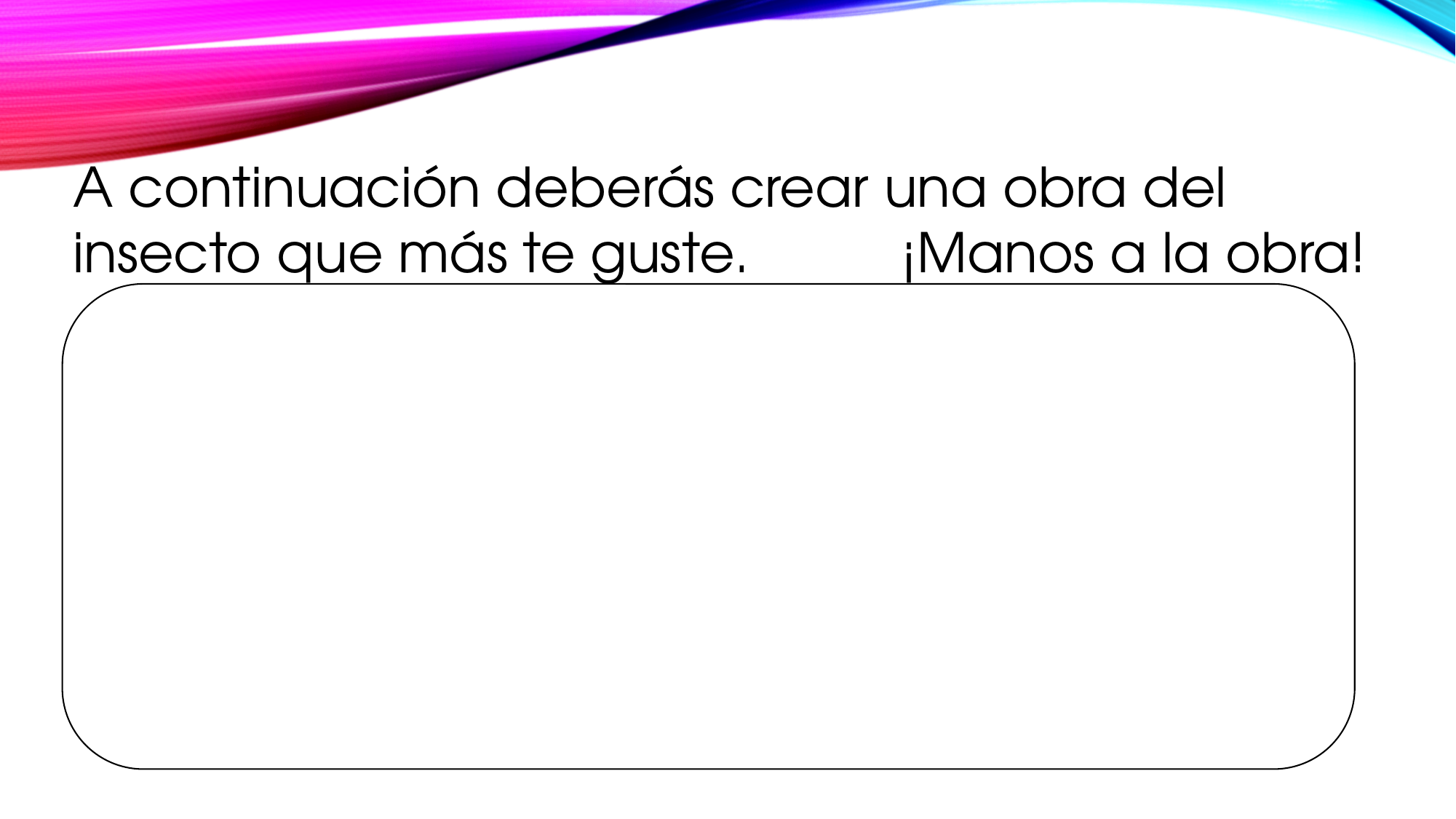

A continuación deberás crear una obra del insecto que más te guste.          ¡Manos a la obra!